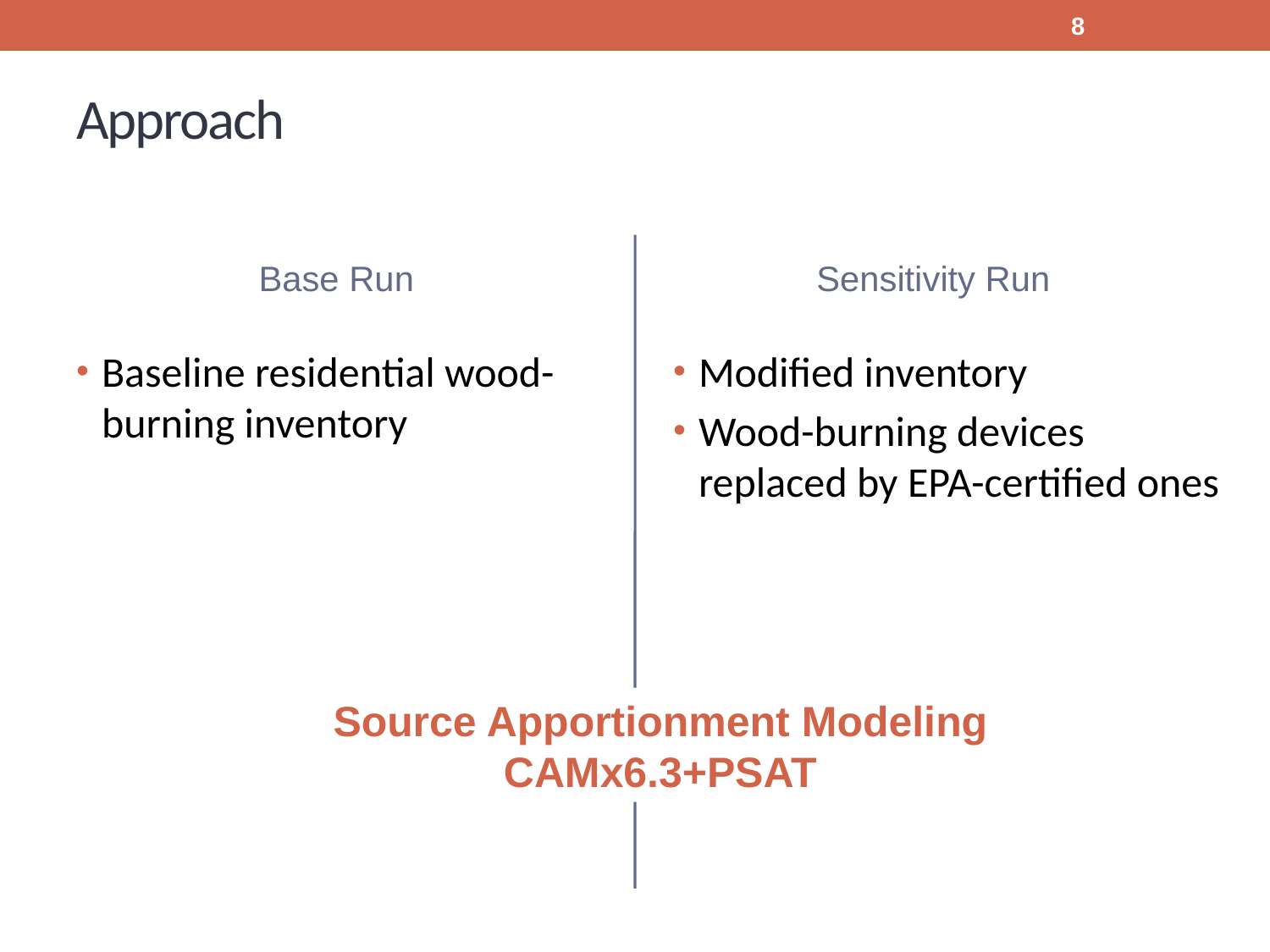

8
# Approach
Base Run
Sensitivity Run
Baseline residential wood-burning inventory
Modified inventory
Wood-burning devices replaced by EPA-certified ones

Source Apportionment Modeling
Source Apportionment Modeling
CAMx6.3+PSAT